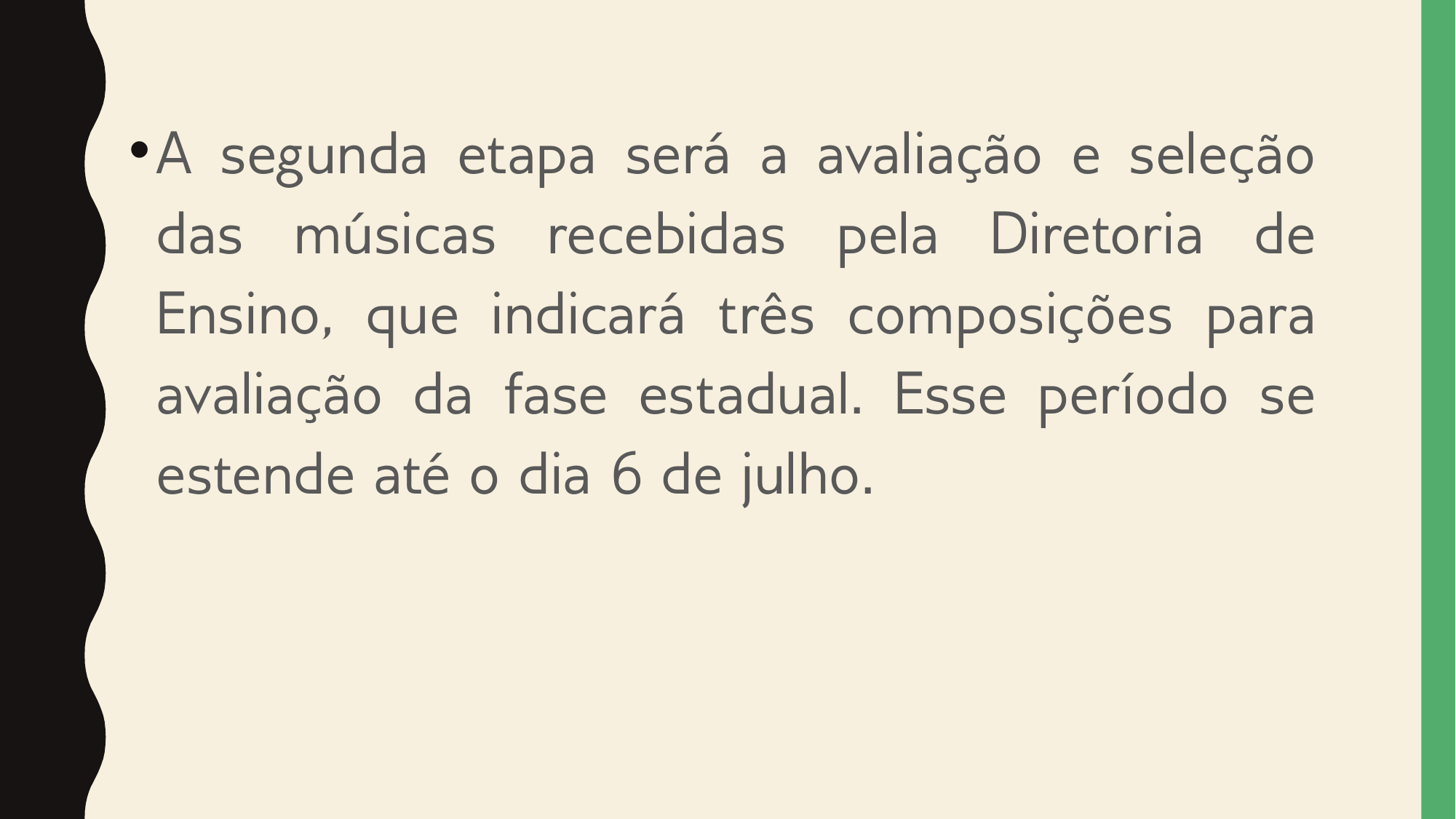

A segunda etapa será a avaliação e seleção das músicas recebidas pela Diretoria de Ensino, que indicará três composições para avaliação da fase estadual. Esse período se estende até o dia 6 de julho.